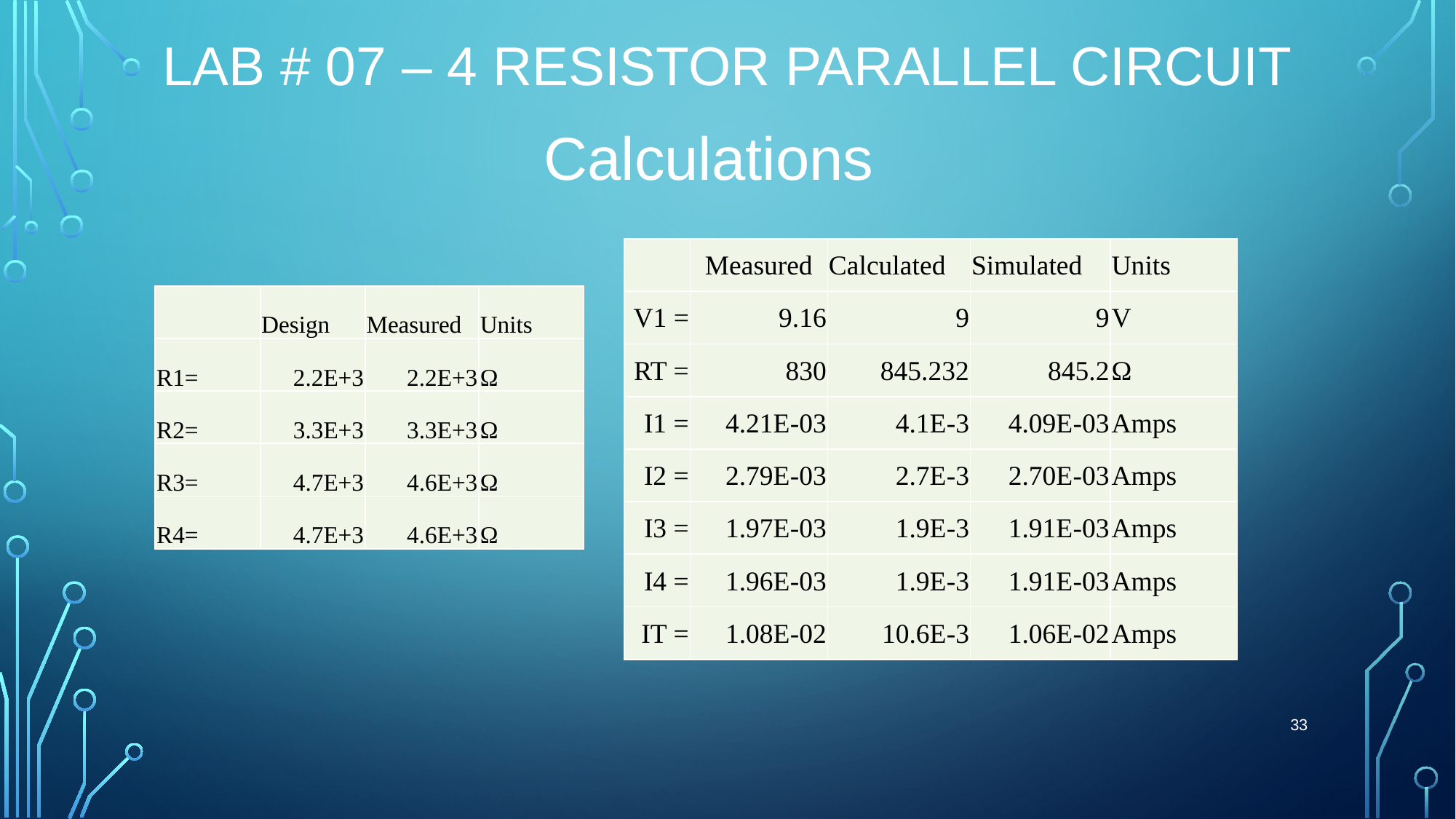

# Lab # 07 – 4 Resistor Parallel Circuit
Calculations
|  | Measured | Calculated | Simulated | Units |
| --- | --- | --- | --- | --- |
| V1 = | 9.16 | 9 | 9 | V |
| RT = | 830 | 845.232 | 845.2 | Ω |
| I1 = | 4.21E-03 | 4.1E-3 | 4.09E-03 | Amps |
| I2 = | 2.79E-03 | 2.7E-3 | 2.70E-03 | Amps |
| I3 = | 1.97E-03 | 1.9E-3 | 1.91E-03 | Amps |
| I4 = | 1.96E-03 | 1.9E-3 | 1.91E-03 | Amps |
| IT = | 1.08E-02 | 10.6E-3 | 1.06E-02 | Amps |
|  | Design | Measured | Units |
| --- | --- | --- | --- |
| R1= | 2.2E+3 | 2.2E+3 | Ω |
| R2= | 3.3E+3 | 3.3E+3 | Ω |
| R3= | 4.7E+3 | 4.6E+3 | Ω |
| R4= | 4.7E+3 | 4.6E+3 | Ω |
33